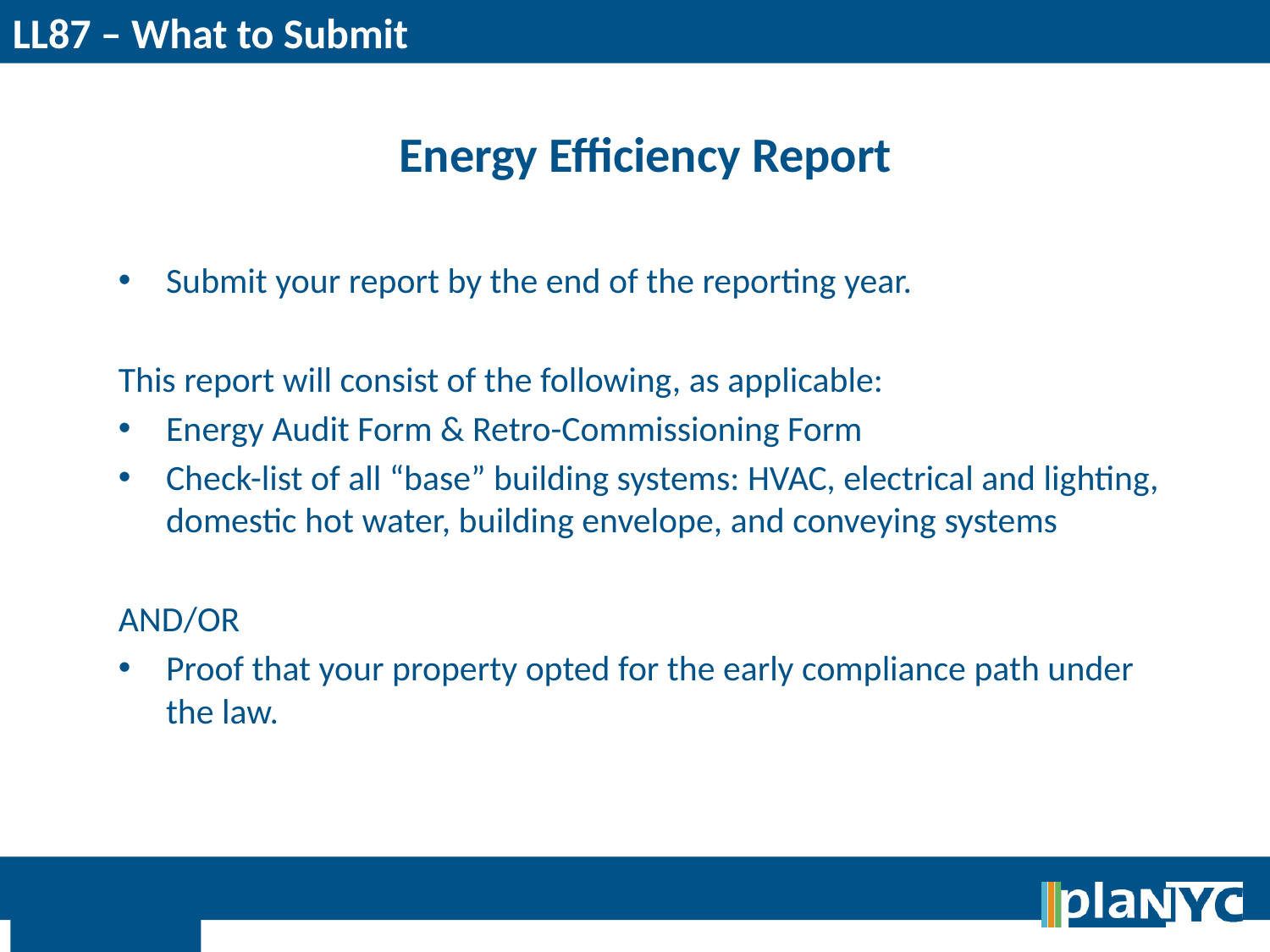

LL87 – What to Submit
Energy Efficiency Report

Submit your report by the end of the reporting year.

This report will consist of the following, as applicable:
Energy Audit Form & Retro-Commissioning Form
Check-list of all “base” building systems: HVAC, electrical and lighting, domestic hot water, building envelope, and conveying systems

AND/OR
Proof that your property opted for the early compliance path under the law.